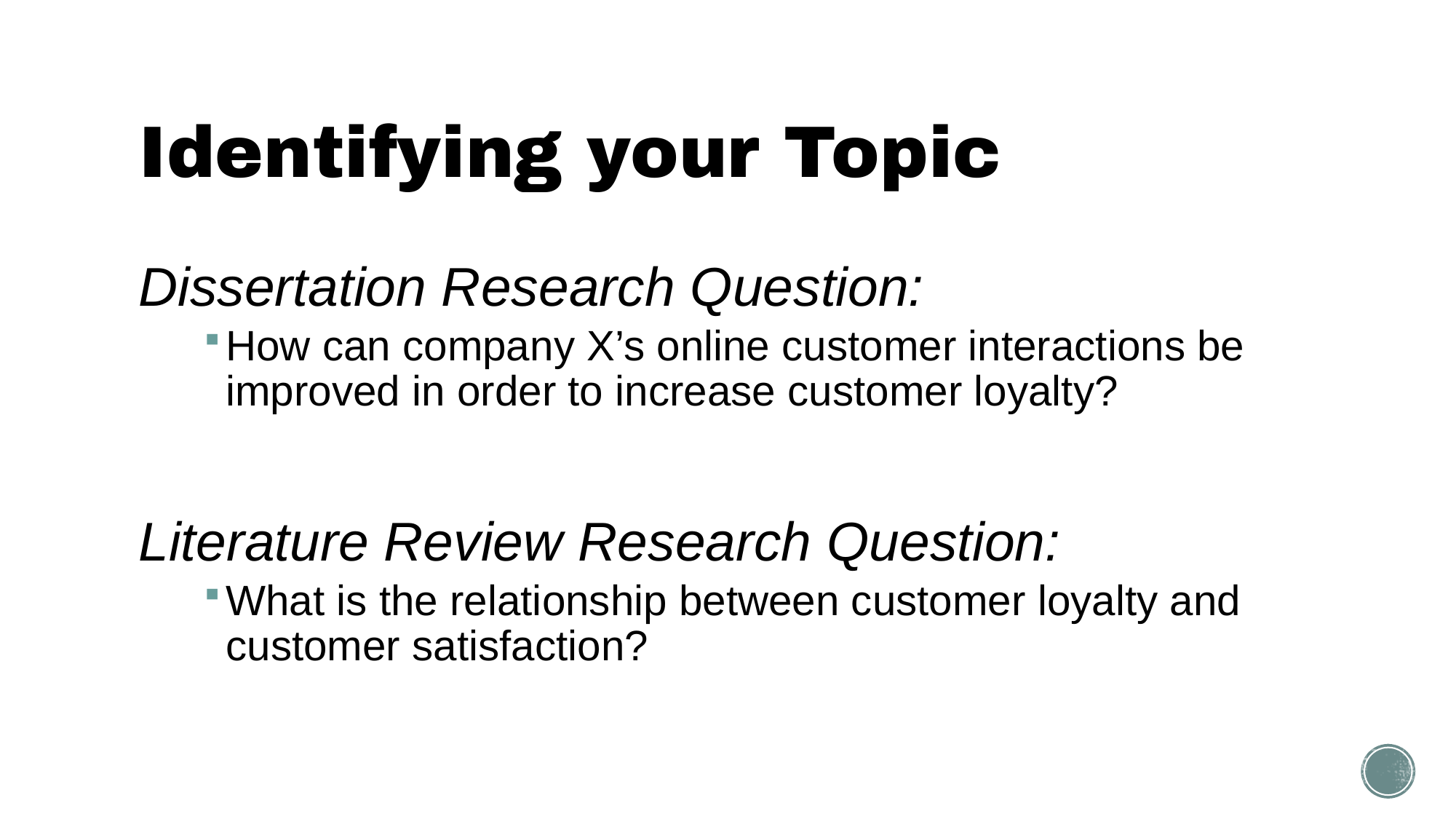

# Identifying your Topic
Dissertation Research Question:
How can company X’s online customer interactions be improved in order to increase customer loyalty?

Literature Review Research Question:
What is the relationship between customer loyalty and customer satisfaction?